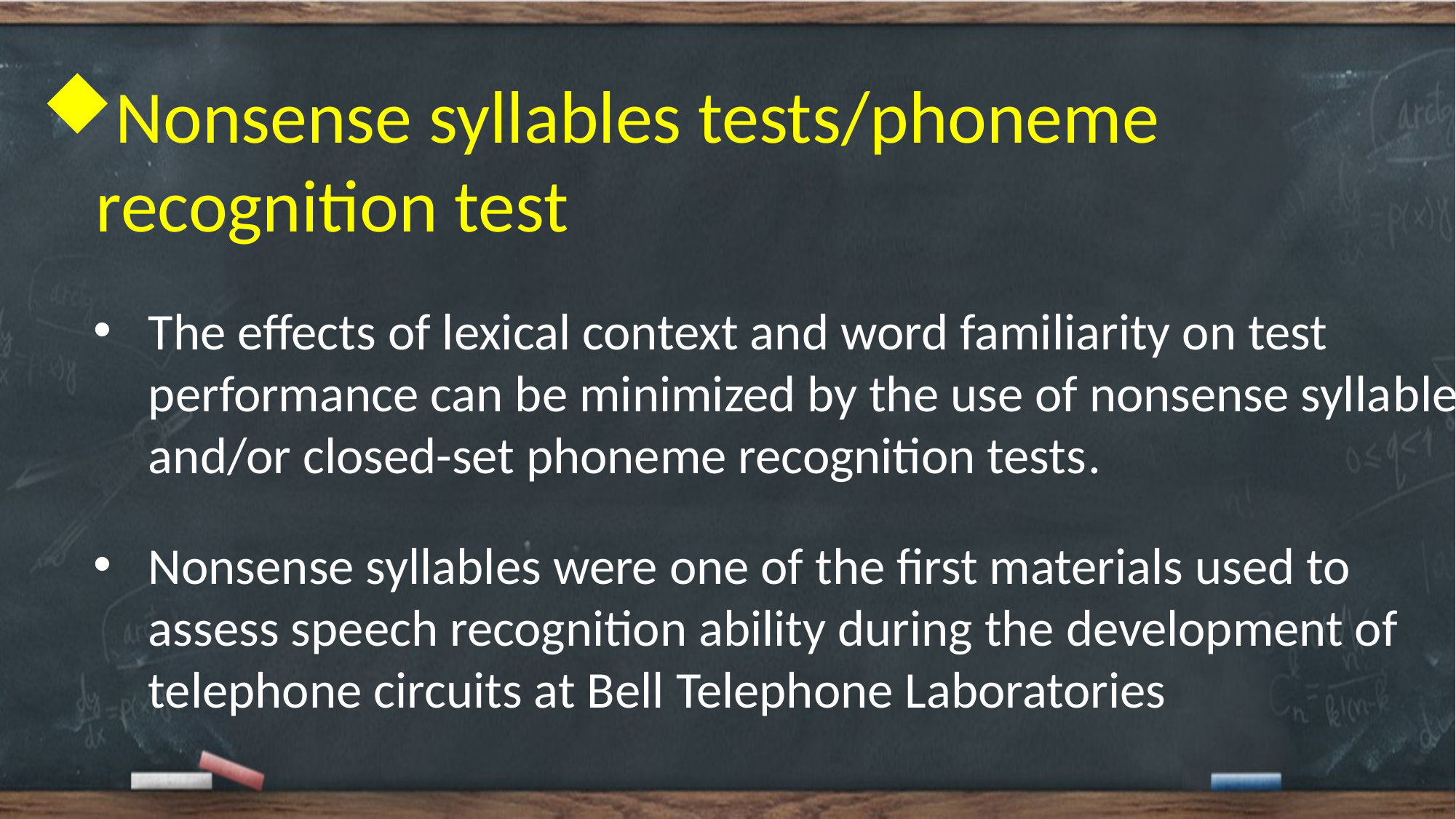

Nonsense syllables tests/phoneme recognition test
The effects of lexical context and word familiarity on test performance can be minimized by the use of nonsense syllable and/or closed-set phoneme recognition tests.
Nonsense syllables were one of the first materials used to assess speech recognition ability during the development of telephone circuits at Bell Telephone Laboratories